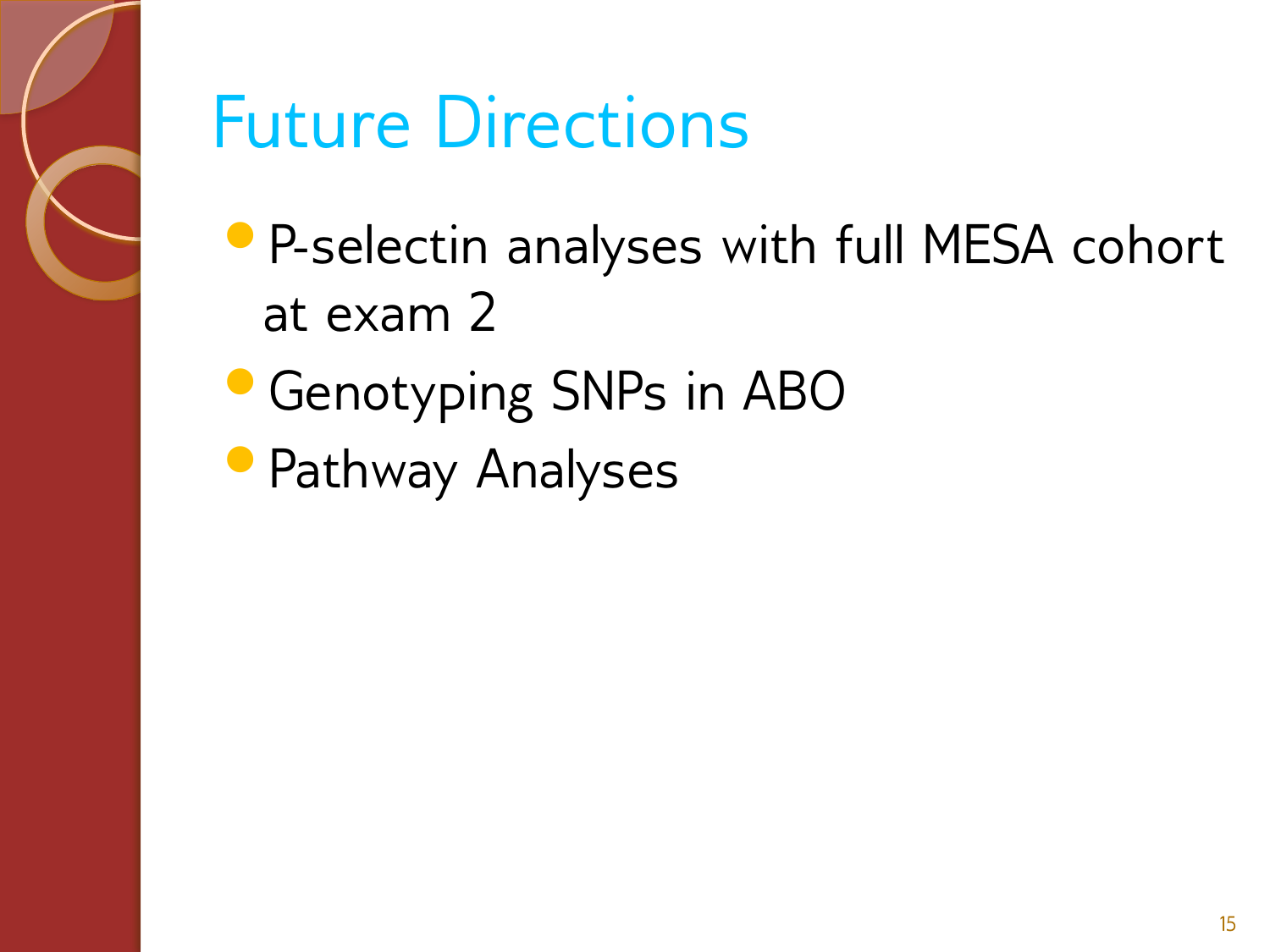

# Future Directions
P-selectin analyses with full MESA cohort at exam 2
Genotyping SNPs in ABO
Pathway Analyses
15